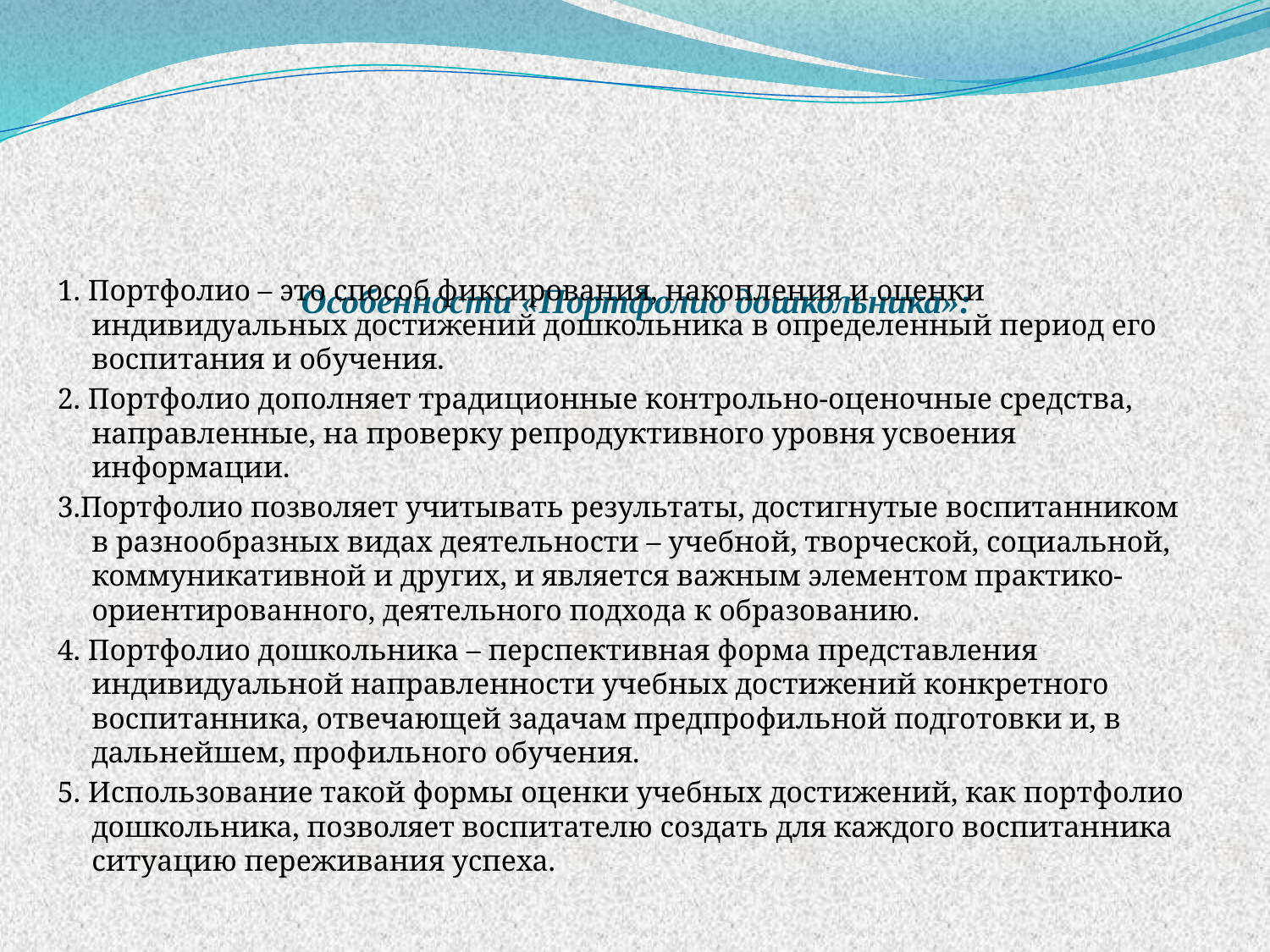

# Особенности «Портфолио дошкольника»:
1. Портфолио – это способ фиксирования, накопления и оценки индивидуальных достижений дошкольника в определенный период его воспитания и обучения.
2. Портфолио дополняет традиционные контрольно-оценочные средства, направленные, на проверку репродуктивного уровня усвоения информации.
3.Портфолио позволяет учитывать результаты, достигнутые воспитанником в разнообразных видах деятельности – учебной, творческой, социальной, коммуникативной и других, и является важным элементом практико-ориентированного, деятельного подхода к образованию.
4. Портфолио дошкольника – перспективная форма представления индивидуальной направленности учебных достижений конкретного воспитанника, отвечающей задачам предпрофильной подготовки и, в дальнейшем, профильного обучения.
5. Использование такой формы оценки учебных достижений, как портфолио дошкольника, позволяет воспитателю создать для каждого воспитанника ситуацию переживания успеха.